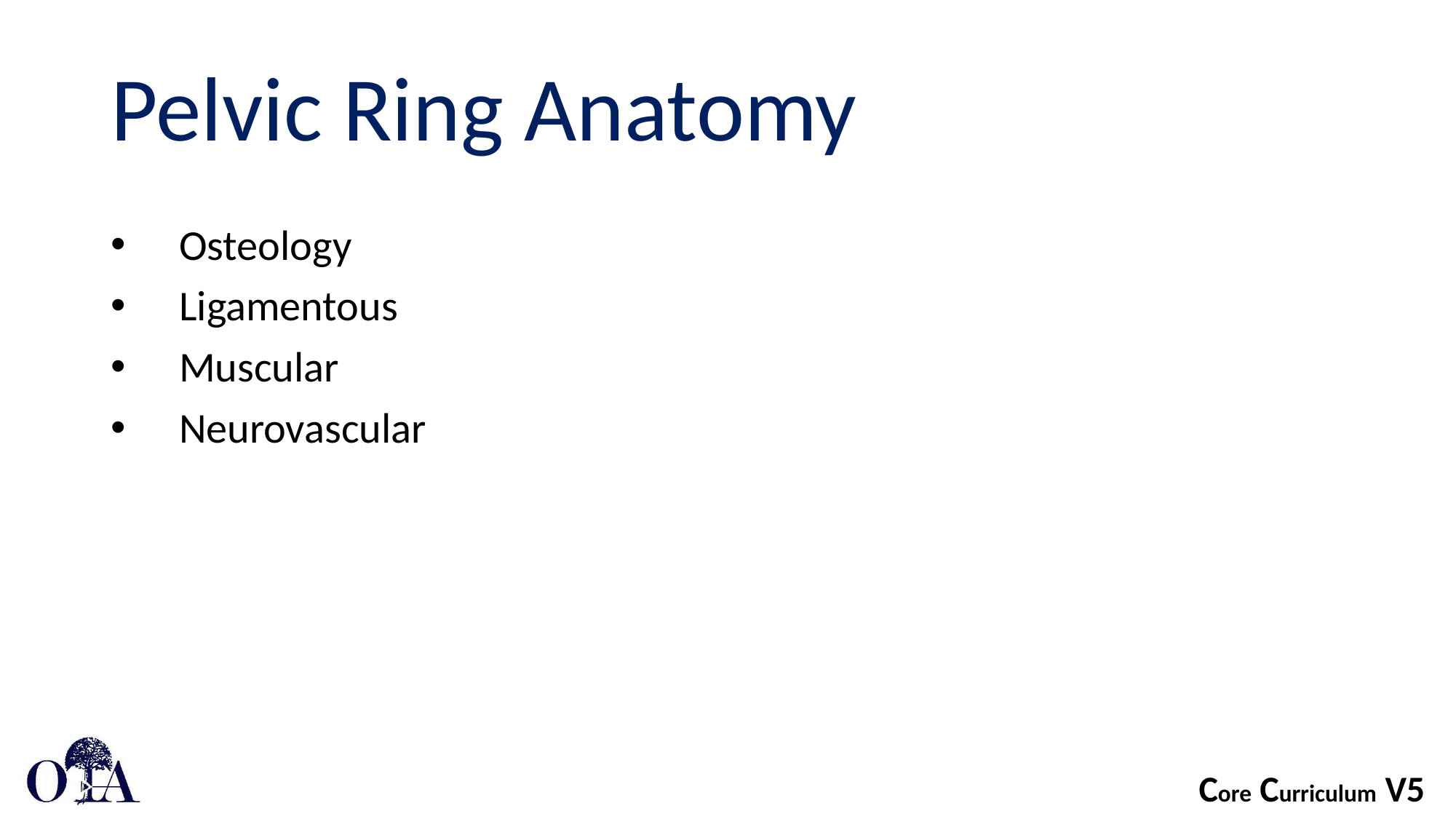

# Pelvic Ring Anatomy
Osteology
Ligamentous
Muscular
Neurovascular